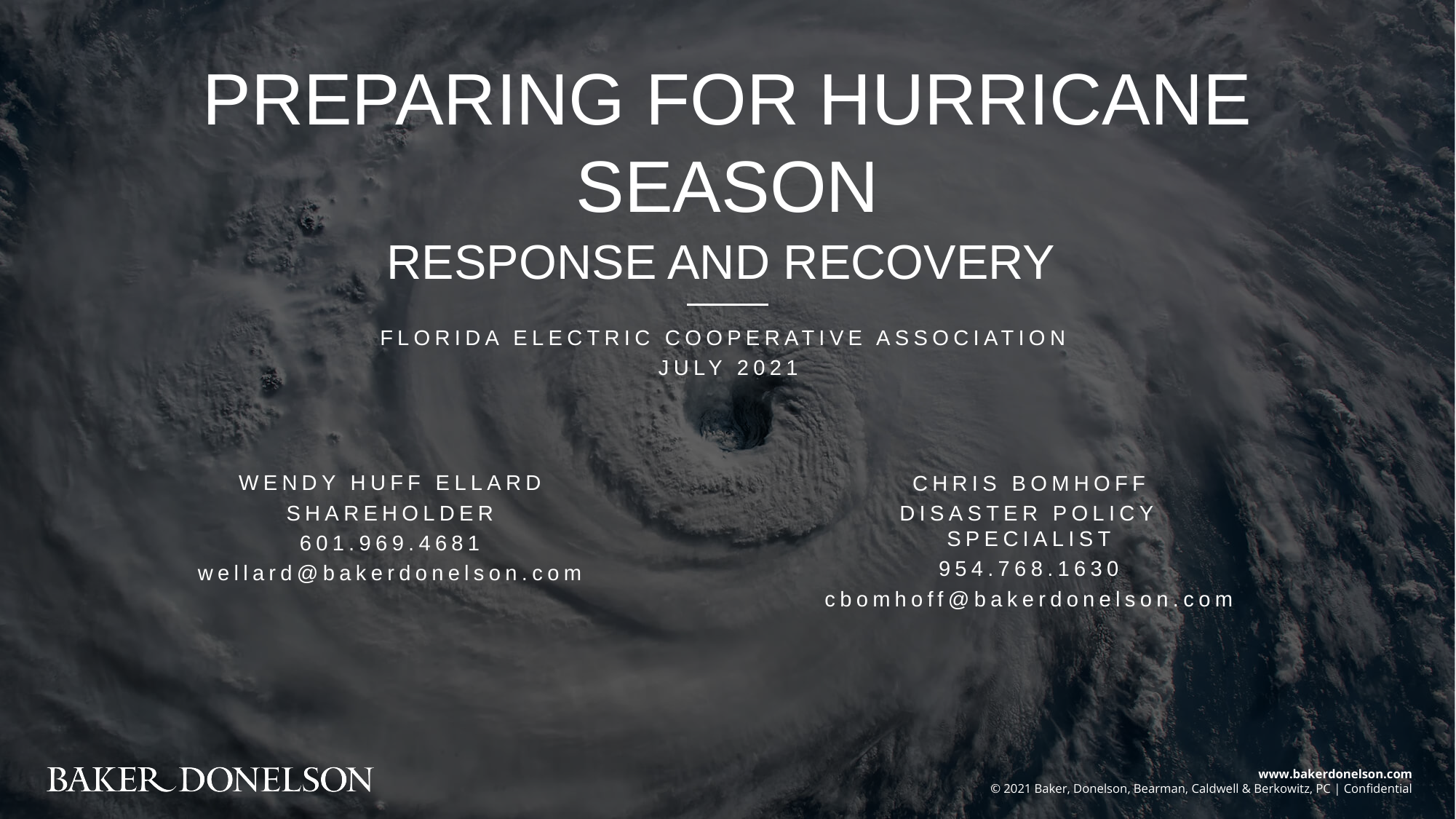

PREPARING FOR HURRICANE SEASON
RESPONSE AND RECOVERY
FLORIDA ELECTRIC COOPERATIVE ASSOCIATION
JULY 2021
WENDY HUFF ELLARD
SHAREHOLDER
601.969.4681
wellard@bakerdonelson.com
CHRIS BOMHOFF
DISASTER POLICY SPECIALIST
954.768.1630
cbomhoff@bakerdonelson.com